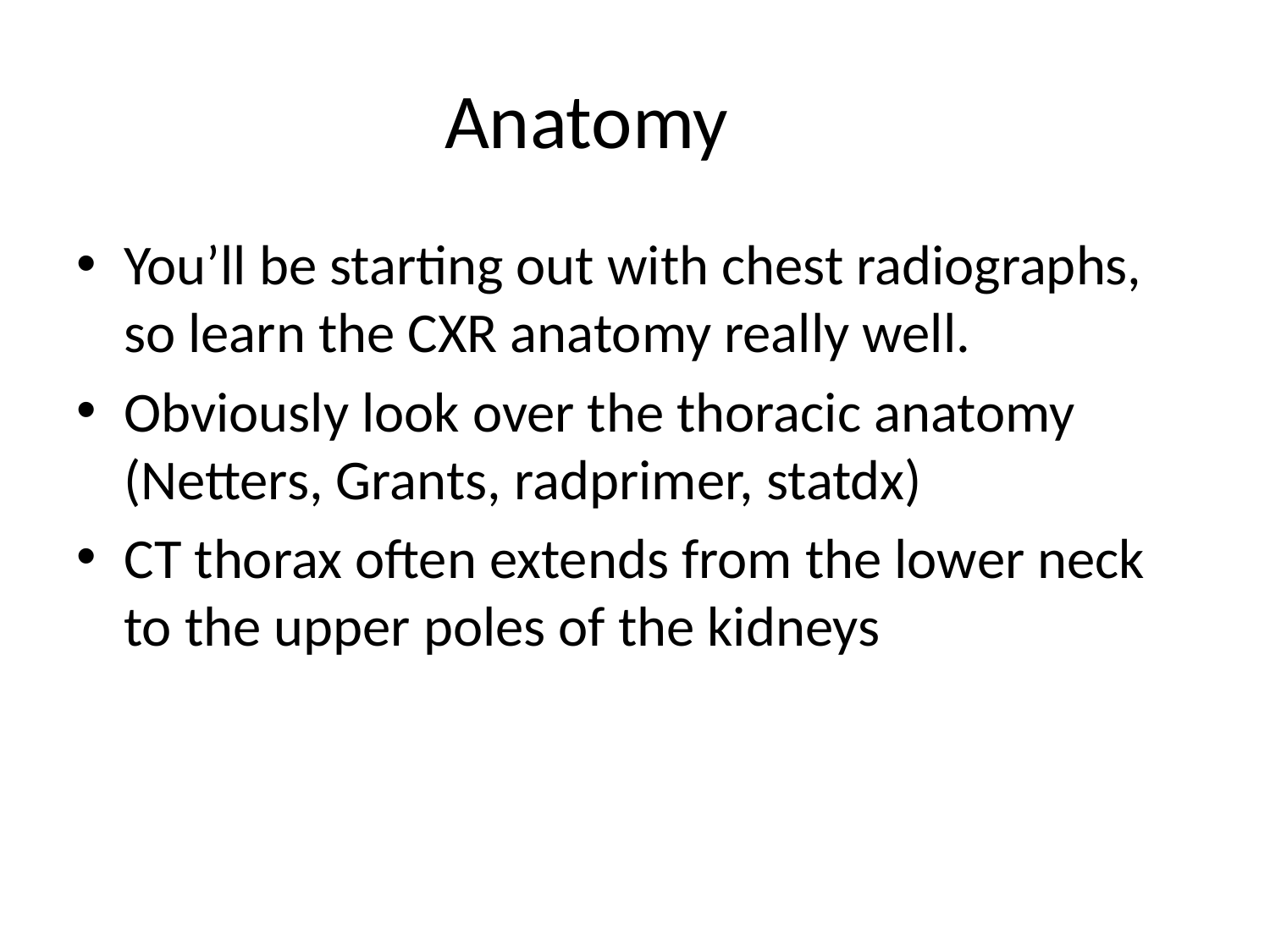

# Anatomy
You’ll be starting out with chest radiographs, so learn the CXR anatomy really well.
Obviously look over the thoracic anatomy (Netters, Grants, radprimer, statdx)
CT thorax often extends from the lower neck to the upper poles of the kidneys